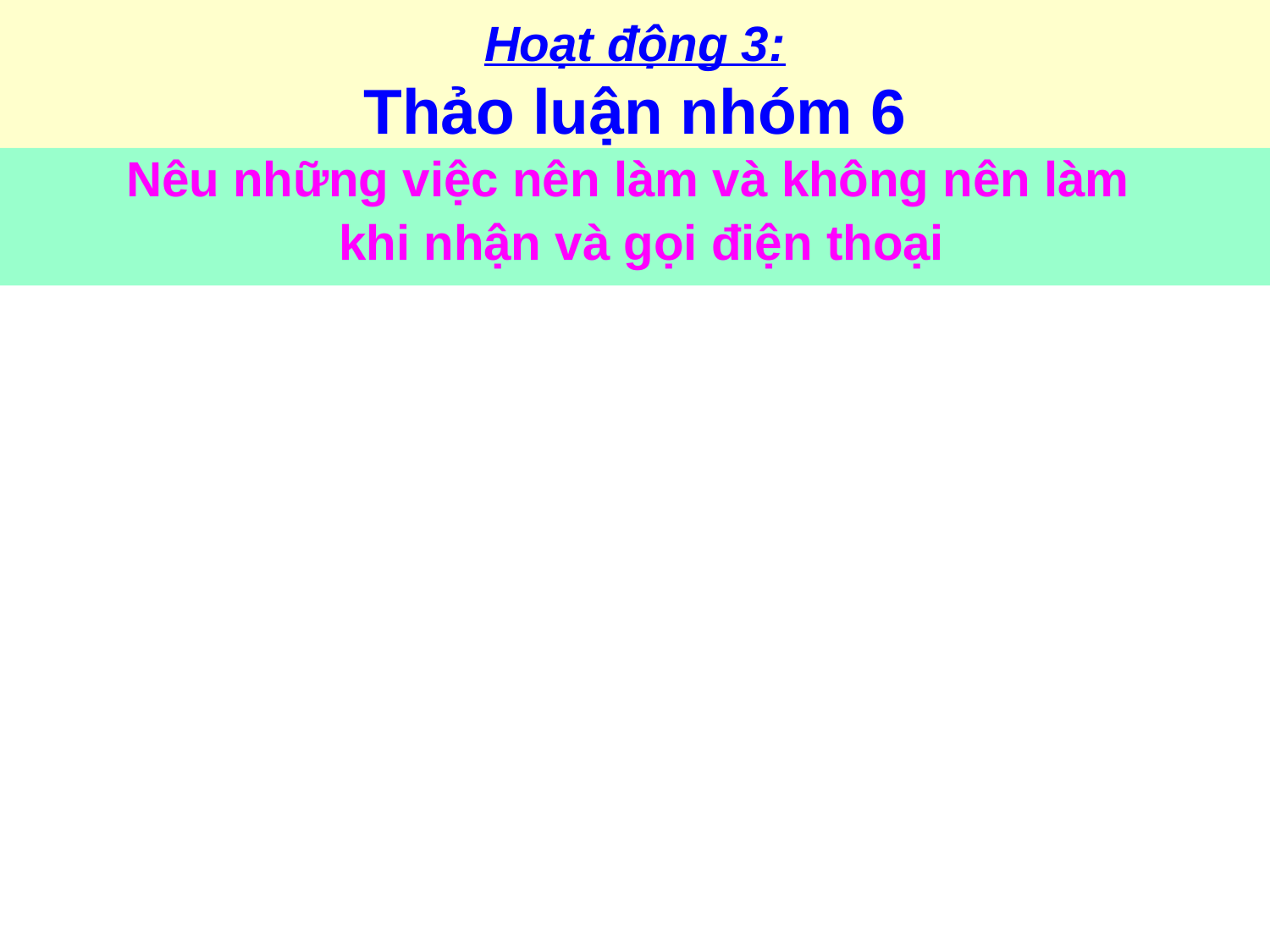

Hoạt động 3:
Thảo luận nhóm 6
Nêu những việc nên làm và không nên làm
 khi nhận và gọi điện thoại